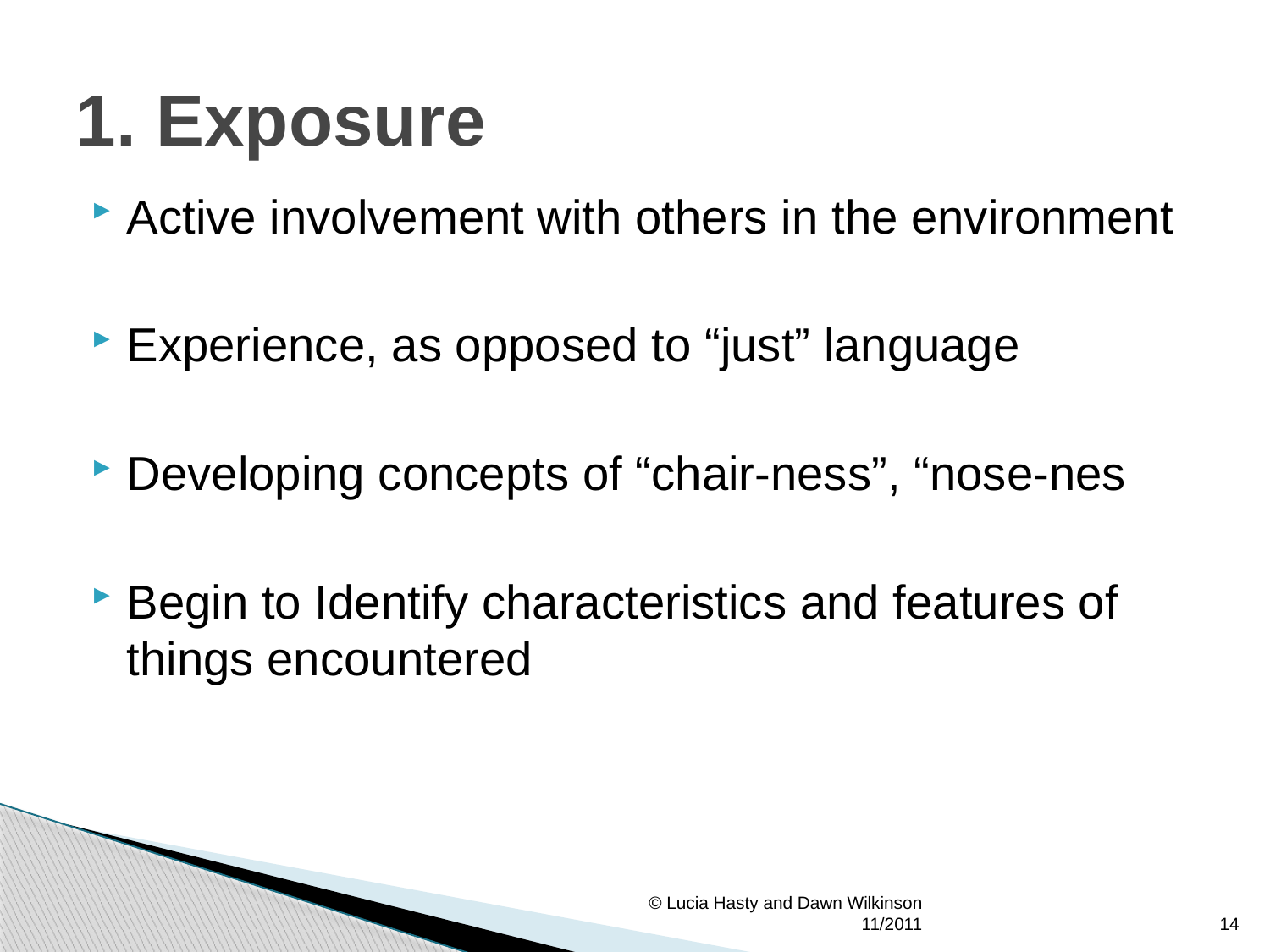

# 1. Exposure
Active involvement with others in the environment

Experience, as opposed to “just” language

Developing concepts of “chair-ness”, “nose-nes

Begin to Identify characteristics and features of things encountered
© Lucia Hasty and Dawn Wilkinson 11/2011
14